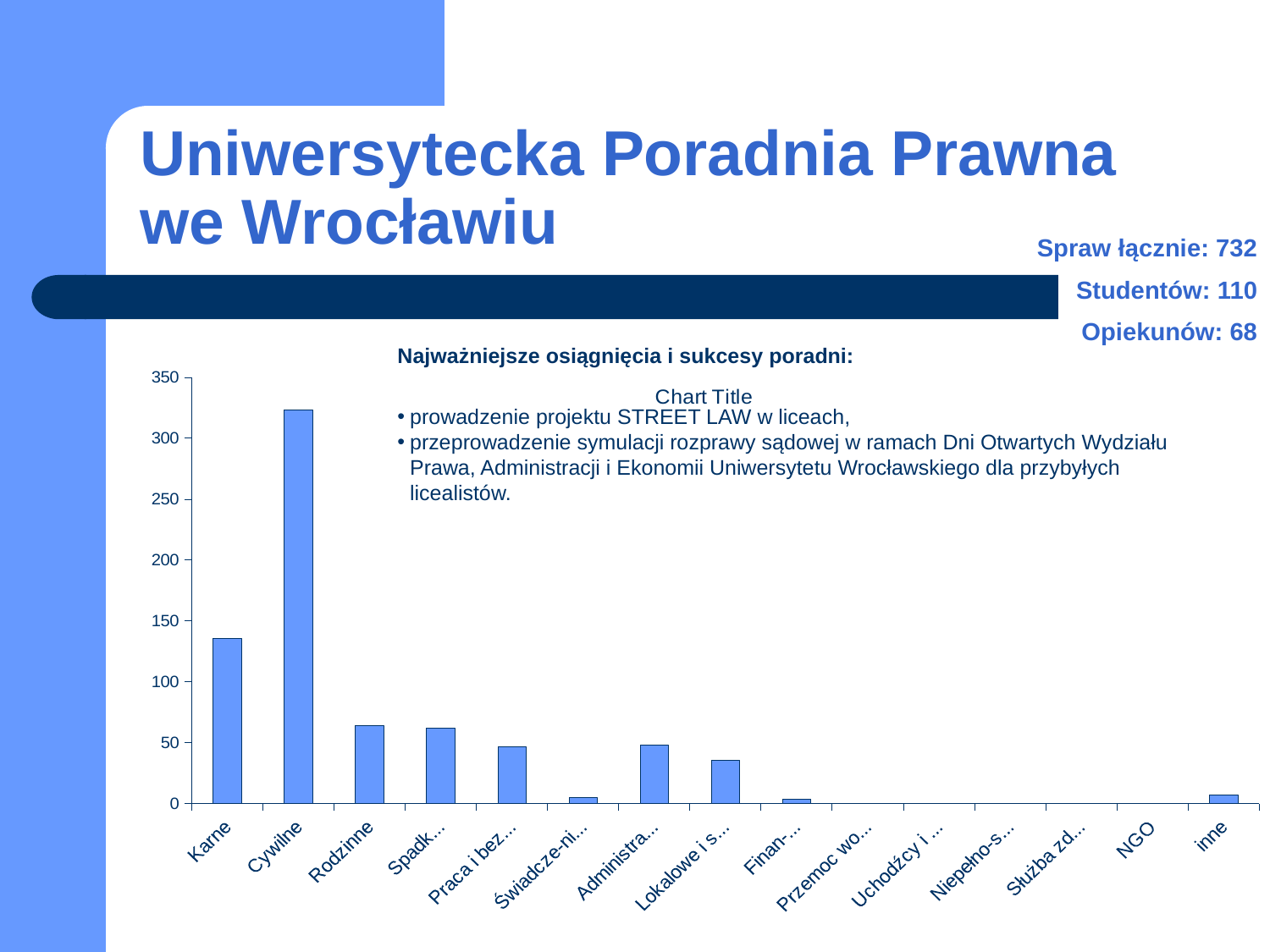

# Uniwersytecka Poradnia Prawna  we Wrocławiu
Spraw łącznie: 732
Studentów: 110
Opiekunów: 68
Najważniejsze osiągnięcia i sukcesy poradni:

prowadzenie projektu STREET LAW w liceach,
przeprowadzenie symulacji rozprawy sądowej w ramach Dni Otwartych Wydziału Prawa, Administracji i Ekonomii Uniwersytetu Wrocławskiego dla przybyłych licealistów.

### Chart:

| Category |  |
|---|---|
| Karne | 136.0 |
| Cywilne | 323.0 |
| Rodzinne | 64.0 |
| Spadko-we | 62.0 |
| Praca i bezro-bocie | 47.0 |
| Świadcze-nia społeczne | 5.0 |
| Administra-cyjne | 48.0 |
| Lokalowe i spół-dzielcze | 36.0 |
| Finan-sowe | 4.0 |
| Przemoc wobec kobiet | 0.0 |
| Uchodźcy i cudzo-ziemcy | 0.0 |
| Niepełno-sprawni | 0.0 |
| Służba zdrowia | 0.0 |
| NGO | 0.0 |
| inne | 7.0 |